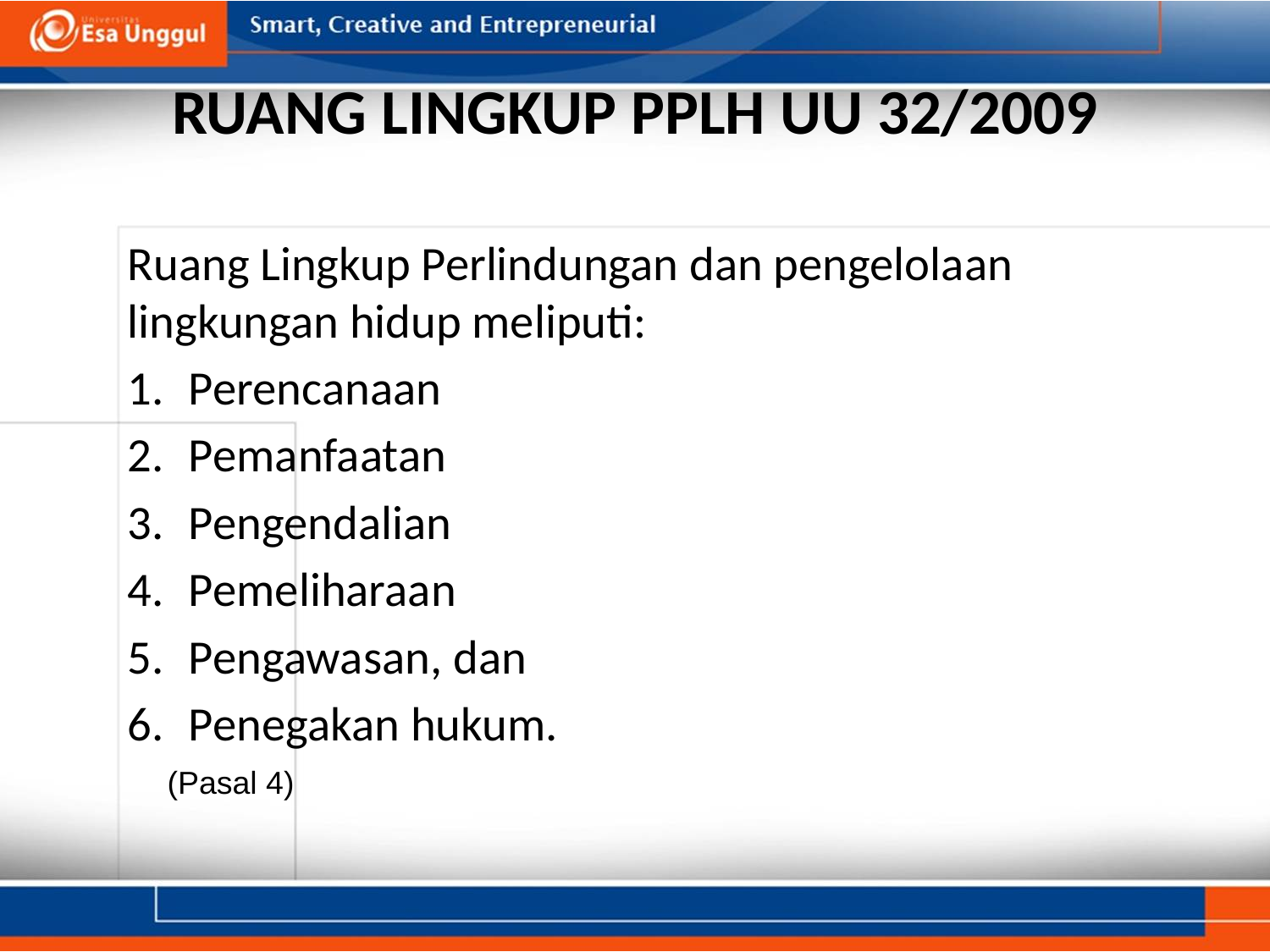

# RUANG LINGKUP PPLH UU 32/2009
Ruang Lingkup Perlindungan dan pengelolaan lingkungan hidup meliputi:
Perencanaan
Pemanfaatan
Pengendalian
Pemeliharaan
Pengawasan, dan
Penegakan hukum.

(Pasal 4)